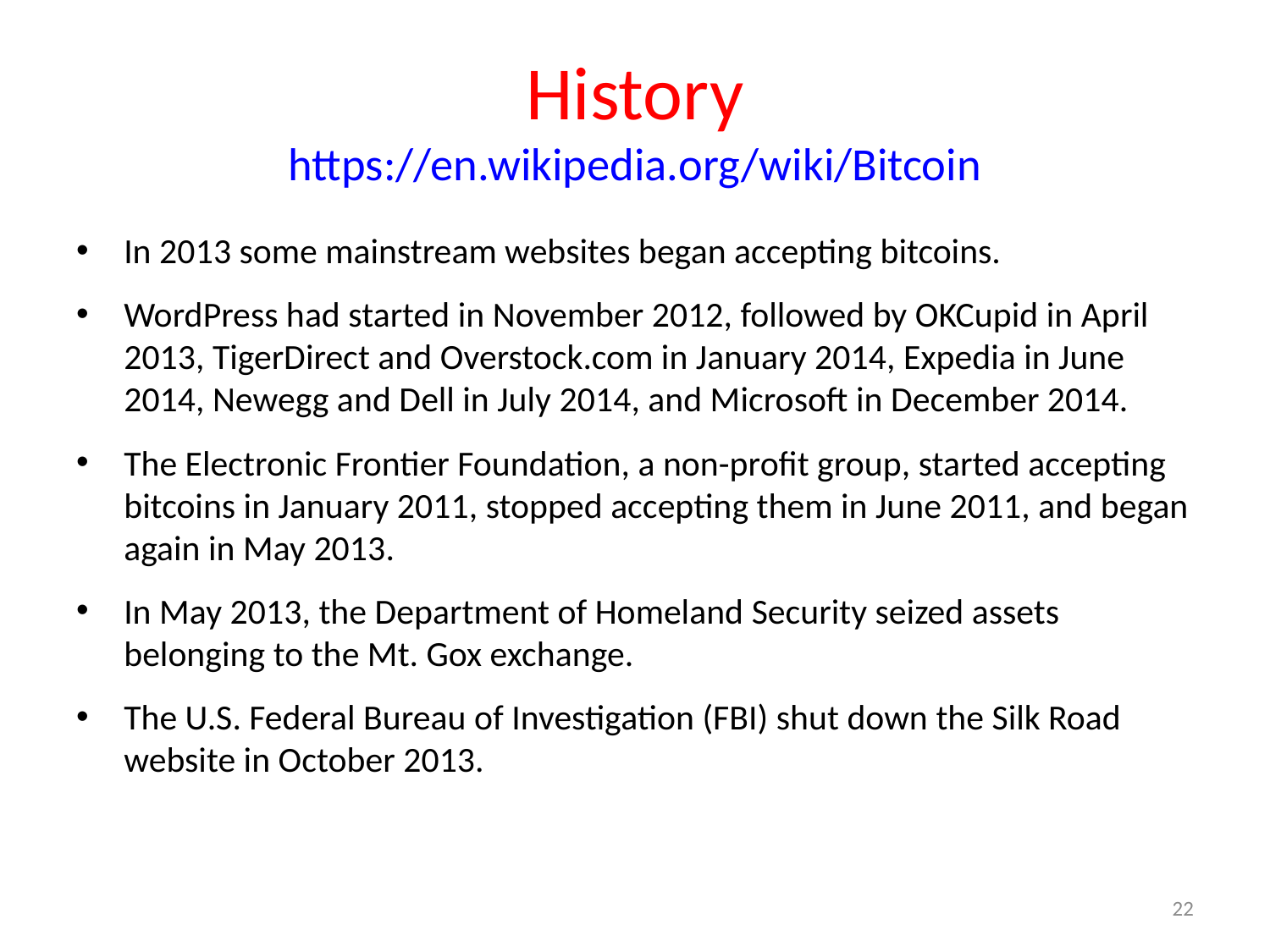

# History https://en.wikipedia.org/wiki/Bitcoin
In 2013 some mainstream websites began accepting bitcoins.
WordPress had started in November 2012, followed by OKCupid in April 2013, TigerDirect and Overstock.com in January 2014, Expedia in June 2014, Newegg and Dell in July 2014, and Microsoft in December 2014.
The Electronic Frontier Foundation, a non-profit group, started accepting bitcoins in January 2011, stopped accepting them in June 2011, and began again in May 2013.
In May 2013, the Department of Homeland Security seized assets belonging to the Mt. Gox exchange.
The U.S. Federal Bureau of Investigation (FBI) shut down the Silk Road website in October 2013.

22